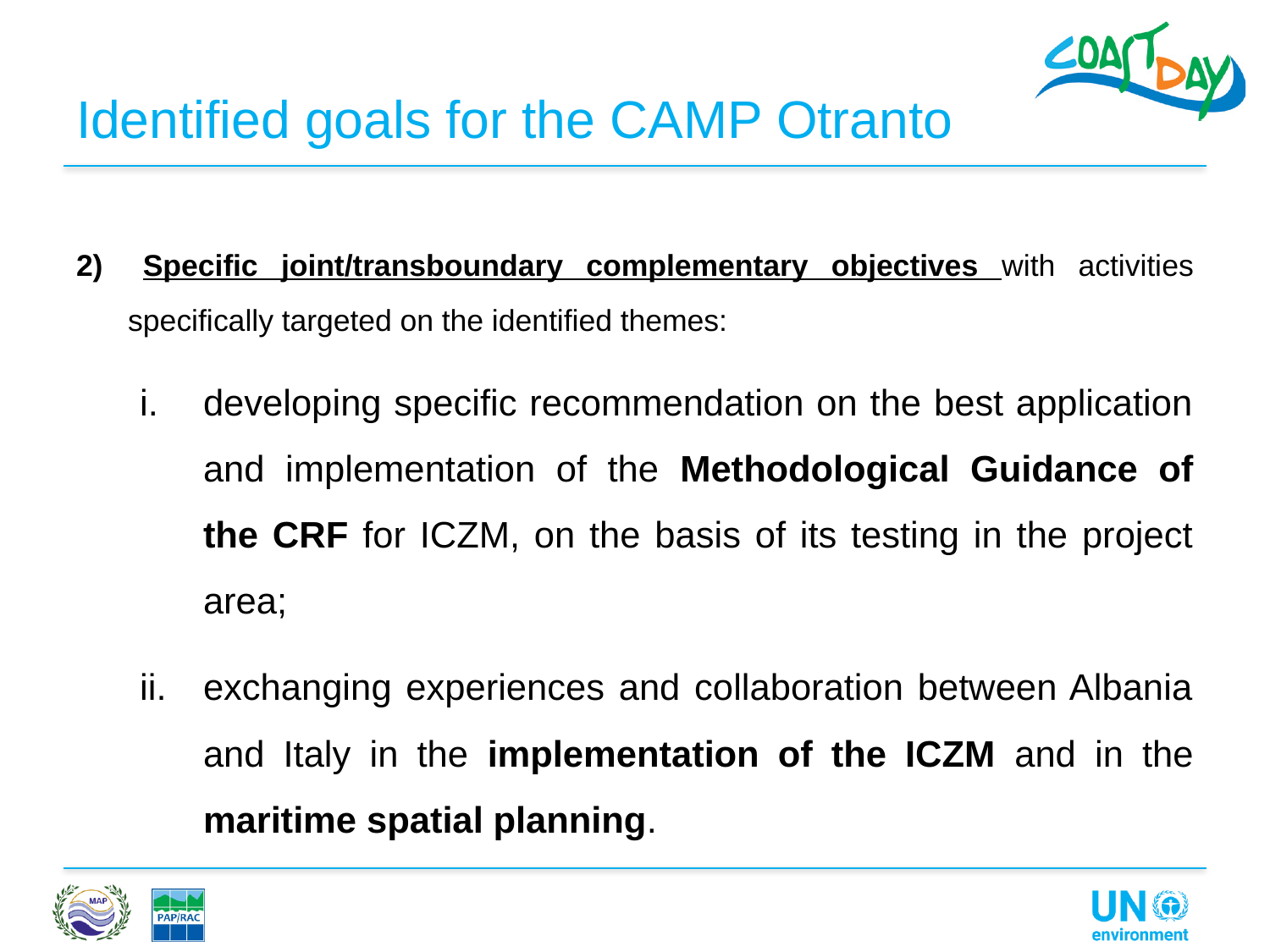

# Identified goals for the CAMP Otranto
2) 	Specific joint/transboundary complementary objectives with activities specifically targeted on the identified themes:
developing specific recommendation on the best application and implementation of the Methodological Guidance of the CRF for ICZM, on the basis of its testing in the project area;
exchanging experiences and collaboration between Albania and Italy in the implementation of the ICZM and in the maritime spatial planning.